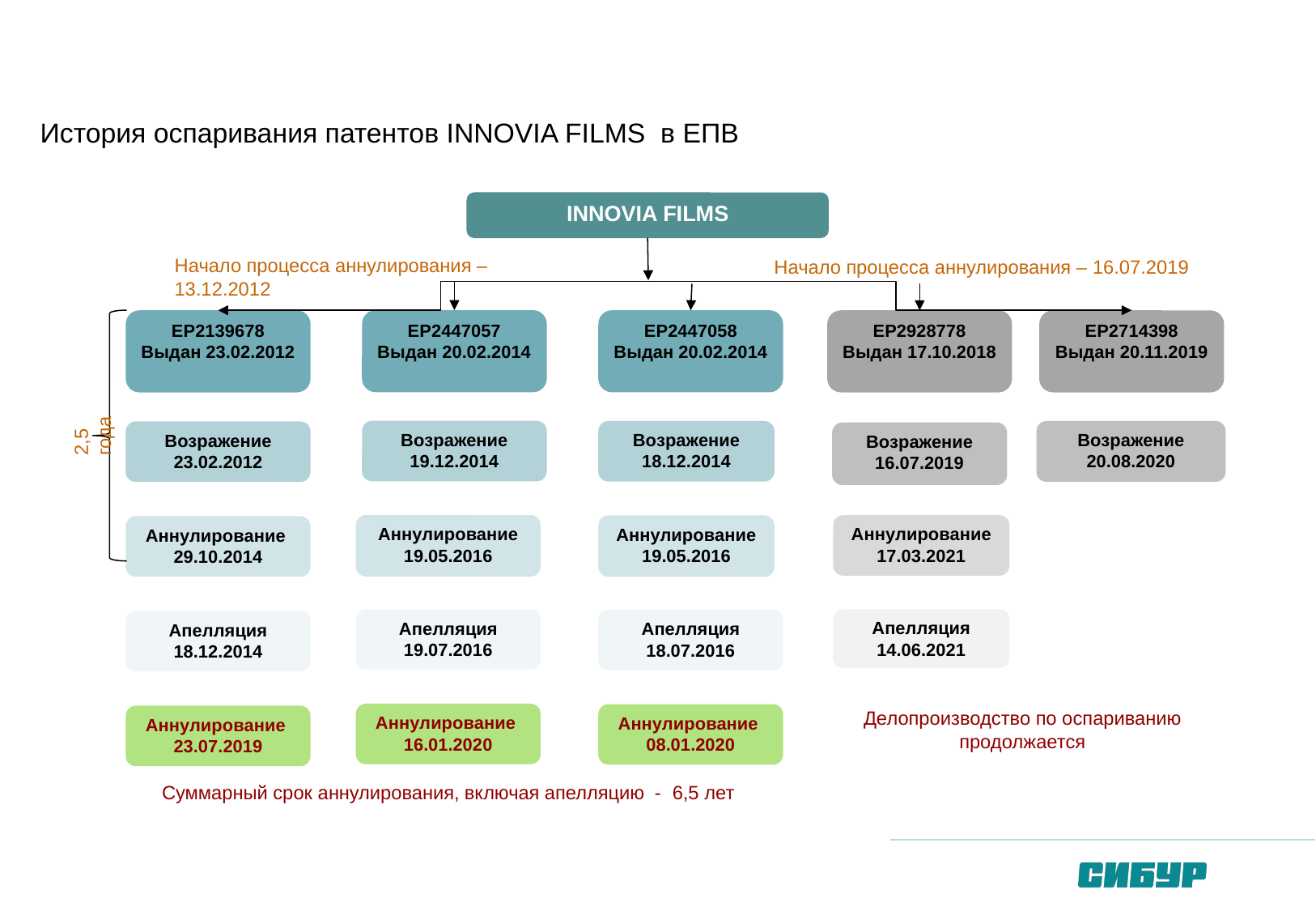

История оспаривания патентов INNOVIA FILMS  в ЕПВ
INNOVIA FILMS
Начало процесса аннулирования – 13.12.2012
Начало процесса аннулирования – 16.07.2019
ЕР2447057
Выдан 20.02.2014

EР2447058
Выдан 20.02.2014
EР2139678
Выдан 23.02.2012
EР2714398
Выдан 20.11.2019
ЕР2928778
Выдан 17.10.2018
2,5 года
Возражение
19.12.2014
Возражение
18.12.2014
Возражение 20.08.2020
Возражение
23.02.2012
Возражение 16.07.2019
Аннулирование
19.05.2016
Аннулирование
17.03.2021
Аннулирование
19.05.2016
Аннулирование
29.10.2014
Апелляция
19.07.2016

Апелляция
14.06.2021

Апелляция
18.07.2016

Апелляция
18.12.2014
Делопроизводство по оспариванию продолжается
Аннулирование
16.01.2020
Аннулирование
08.01.2020
Аннулирование
23.07.2019
Суммарный срок аннулирования, включая апелляцию  -  6,5 лет